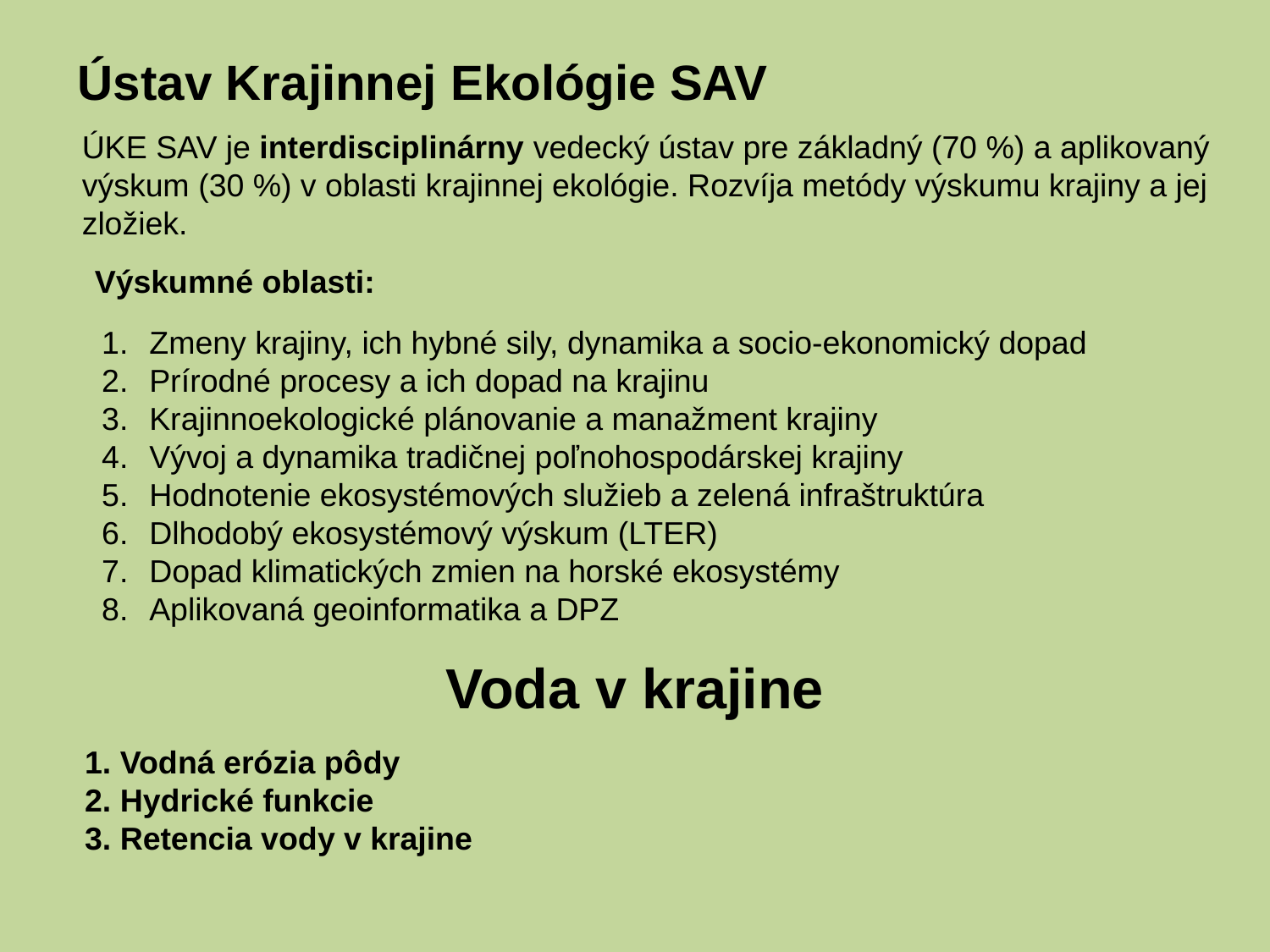

Ústav Krajinnej Ekológie SAV
ÚKE SAV je interdisciplinárny vedecký ústav pre základný (70 %) a aplikovaný výskum (30 %) v oblasti krajinnej ekológie. Rozvíja metódy výskumu krajiny a jej zložiek.
Výskumné oblasti:
Zmeny krajiny, ich hybné sily, dynamika a socio-ekonomický dopad
Prírodné procesy a ich dopad na krajinu
Krajinnoekologické plánovanie a manažment krajiny
Vývoj a dynamika tradičnej poľnohospodárskej krajiny
Hodnotenie ekosystémových služieb a zelená infraštruktúra
Dlhodobý ekosystémový výskum (LTER)
Dopad klimatických zmien na horské ekosystémy
Aplikovaná geoinformatika a DPZ
Voda v krajine
1. Vodná erózia pôdy
2. Hydrické funkcie
3. Retencia vody v krajine